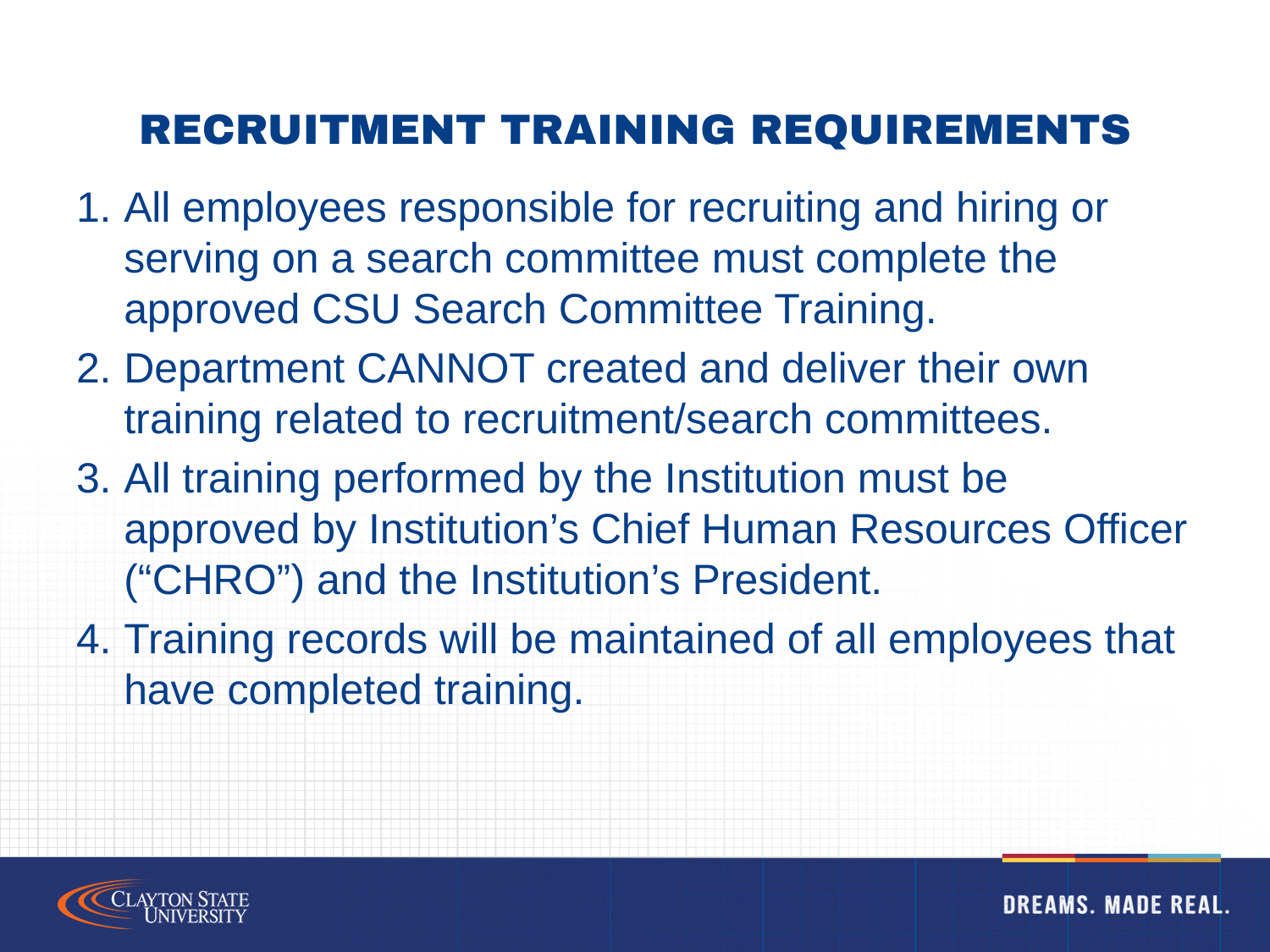

# Recruitment Training Requirements
All employees responsible for recruiting and hiring or serving on a search committee must complete the approved CSU Search Committee Training.
Department CANNOT created and deliver their own training related to recruitment/search committees.
All training performed by the Institution must be approved by Institution’s Chief Human Resources Officer (“CHRO”) and the Institution’s President.
Training records will be maintained of all employees that have completed training.